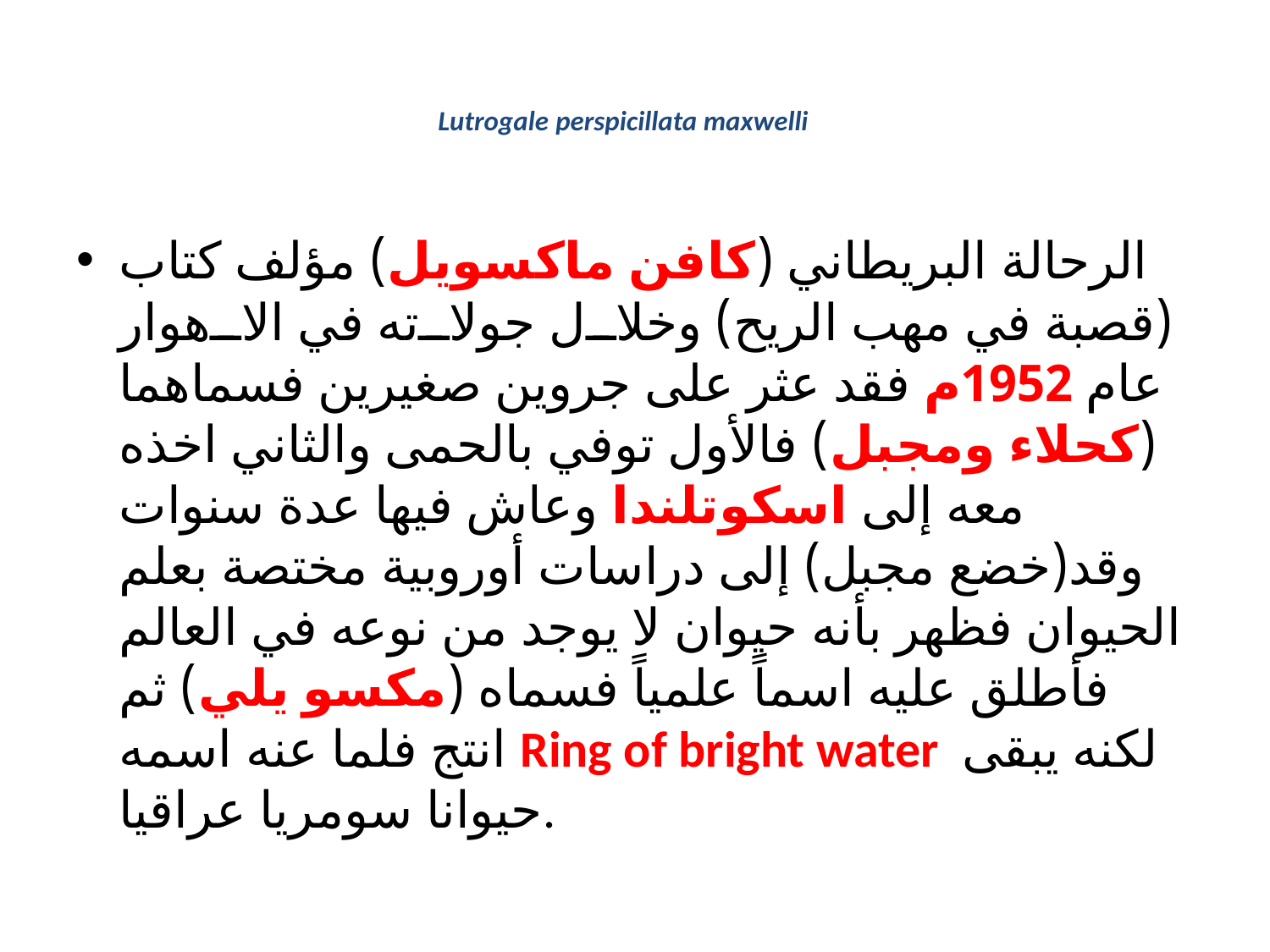

# Lutrogale perspicillata maxwelli
الرحالة البريطاني (كافن ماكسويل) مؤلف كتاب (قصبة في مهب الريح) وخلال جولاته في الاهوار عام 1952م فقد عثر على جروين صغيرين فسماهما (كحلاء ومجبل) فالأول توفي بالحمى والثاني اخذه معه إلى اسكوتلندا وعاش فيها عدة سنوات وقد(خضع مجبل) إلى دراسات أوروبية مختصة بعلم الحيوان فظهر بأنه حيوان لا يوجد من نوعه في العالم فأطلق عليه اسماً علمياً فسماه (مكسو يلي) ثم انتج فلما عنه اسمه Ring of bright water  لكنه يبقى حيوانا سومريا عراقيا.